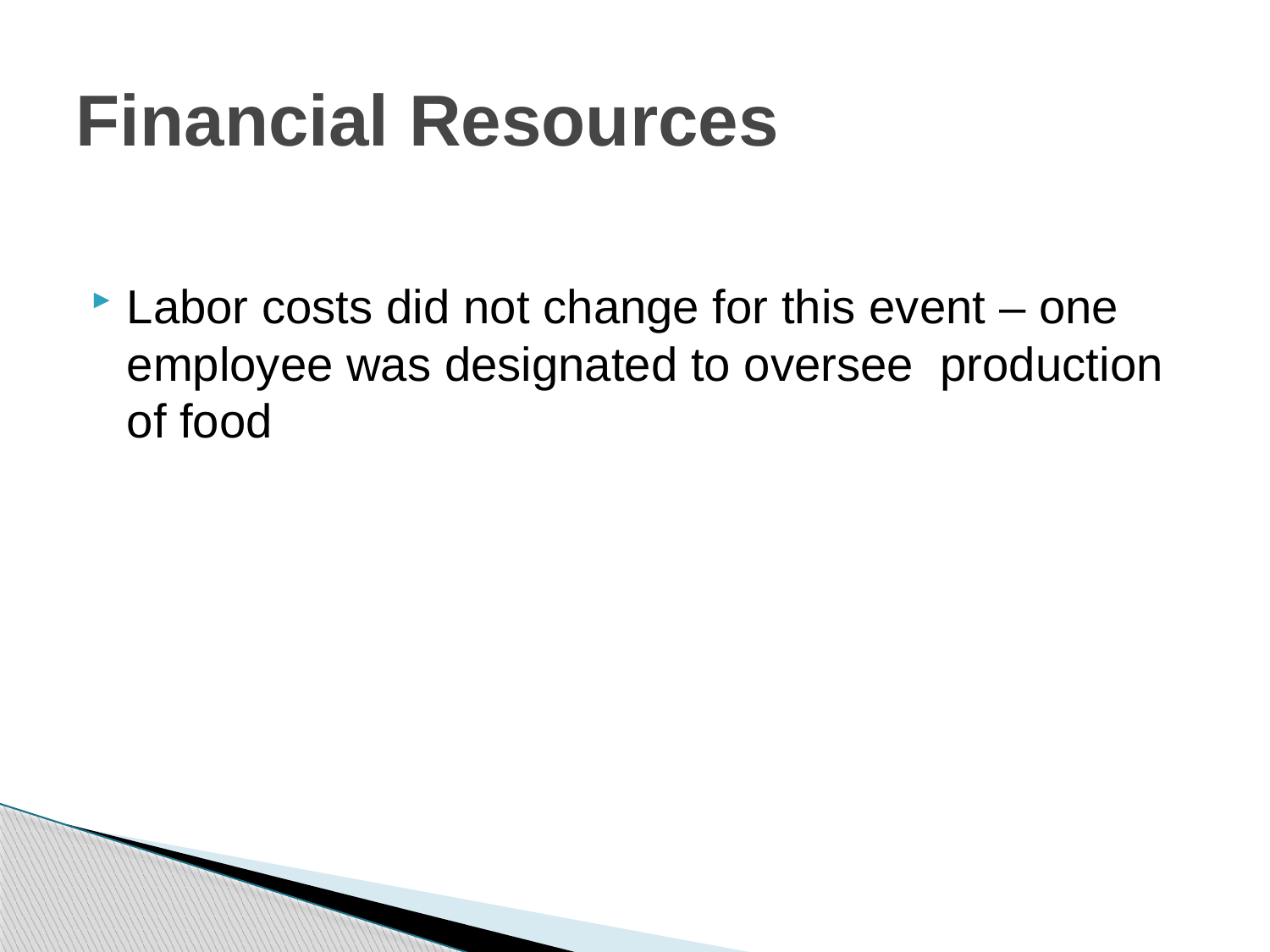

# Financial Resources

Labor costs did not change for this event – one employee was designated to oversee  production of food